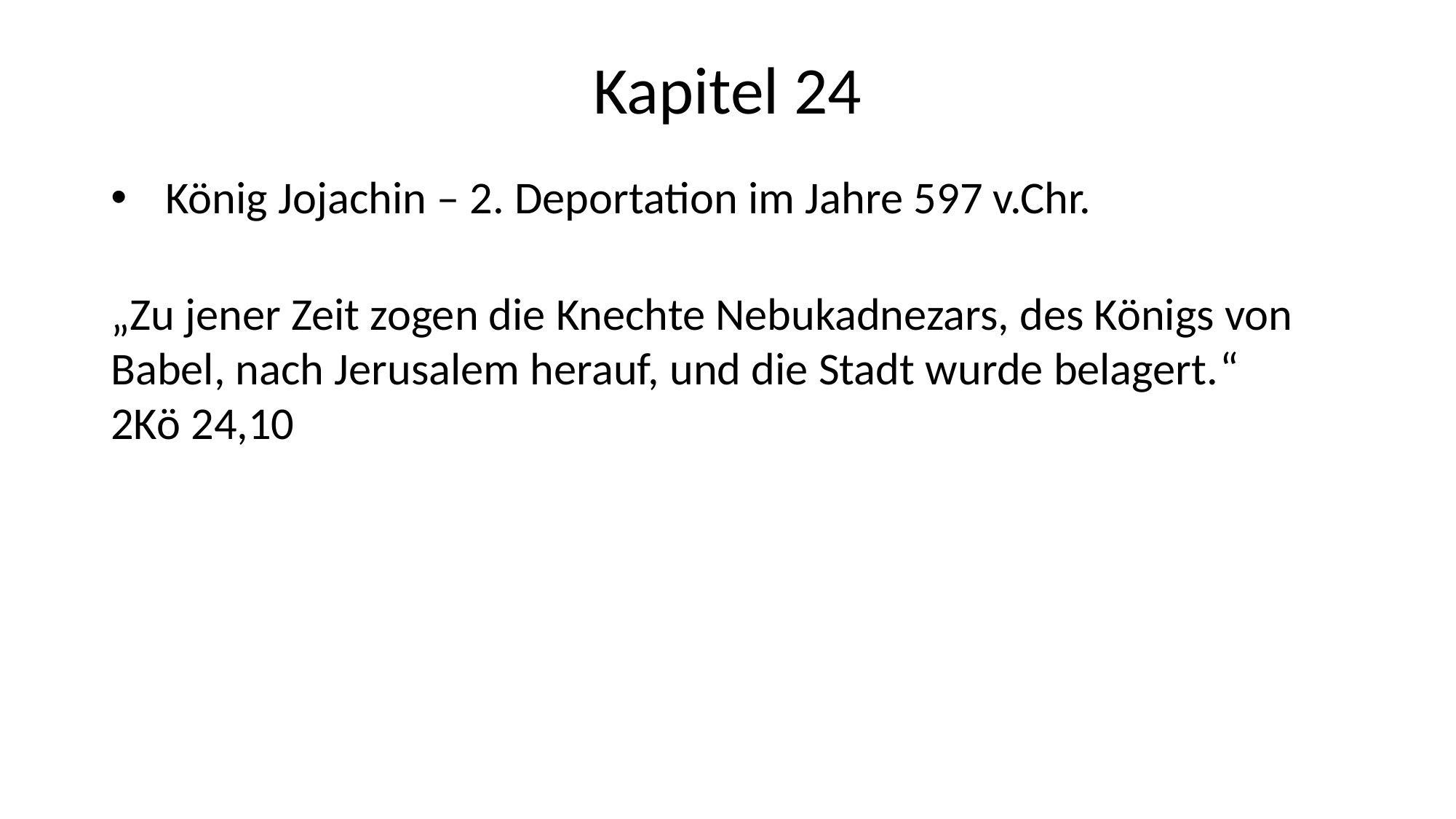

# Kapitel 24
König Jojachin – 2. Deportation im Jahre 597 v.Chr.
„Zu jener Zeit zogen die Knechte Nebukadnezars, des Königs von Babel, nach Jerusalem herauf, und die Stadt wurde belagert.“ 2Kö 24,10